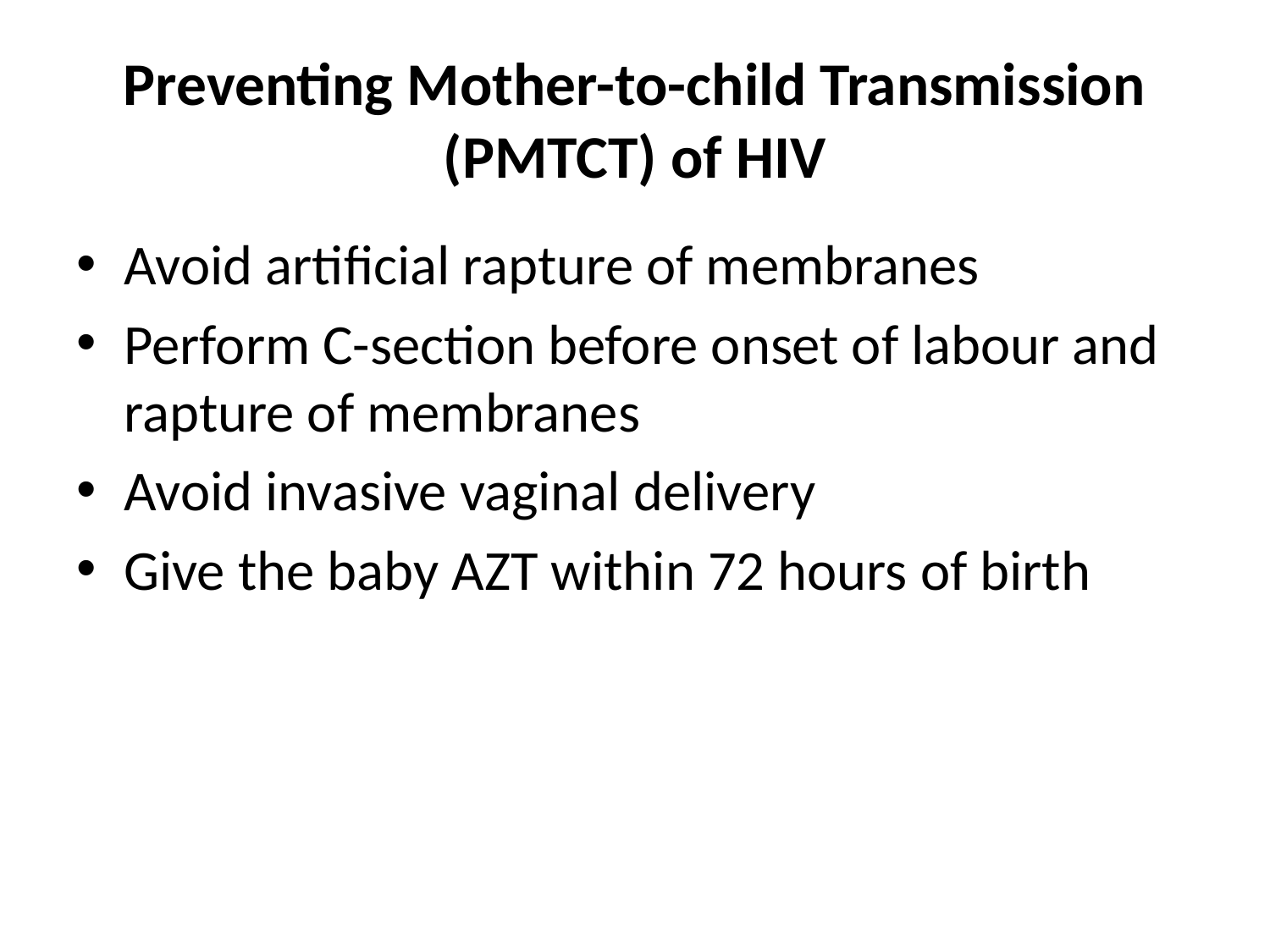

# Preventing Mother-to-child Transmission (PMTCT) of HIV
Avoid artificial rapture of membranes
Perform C-section before onset of labour and rapture of membranes
Avoid invasive vaginal delivery
Give the baby AZT within 72 hours of birth